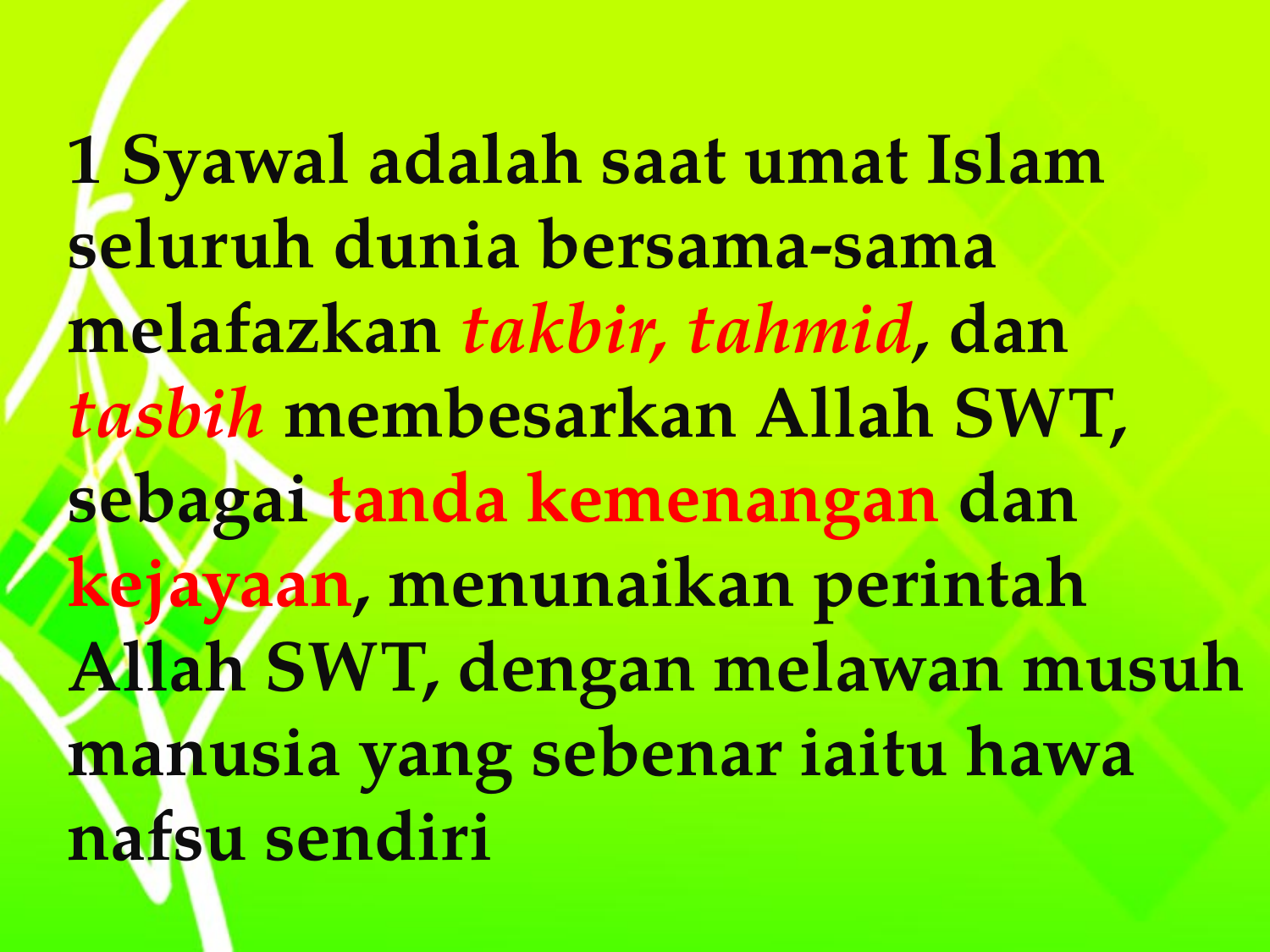

1 Syawal adalah saat umat Islam seluruh dunia bersama-sama melafazkan takbir, tahmid, dan tasbih membesarkan Allah SWT, sebagai tanda kemenangan dan kejayaan, menunaikan perintah Allah SWT, dengan melawan musuh manusia yang sebenar iaitu hawa nafsu sendiri